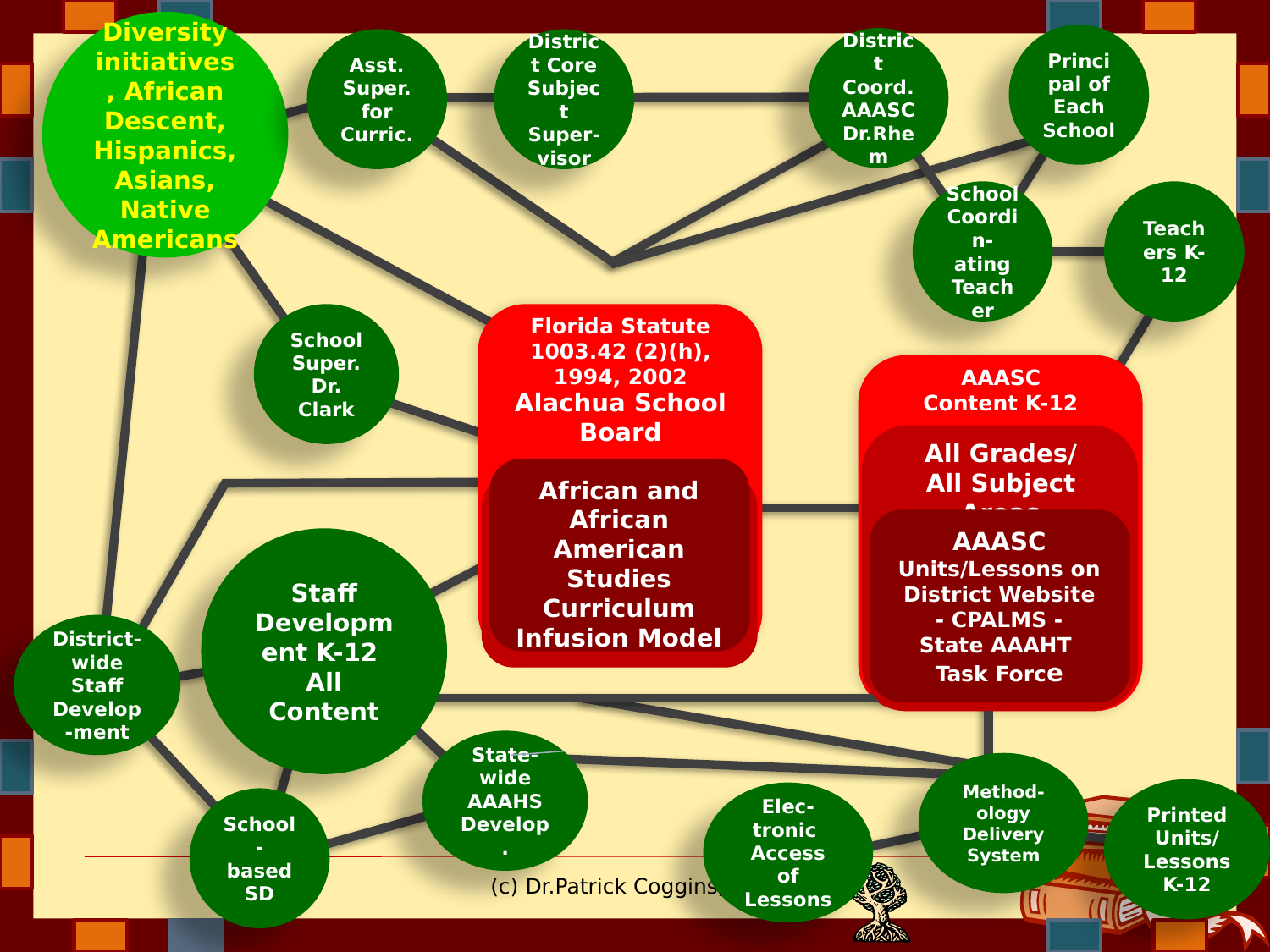

Diversity initiatives, African Descent, Hispanics, Asians, Native Americans
Principal of Each School
District Coord. AAASC Dr.Rhem
District Core Subject Super-visor
Asst. Super. for Curric.
School Coordin-ating Teacher
Teachers K-12
School Super. Dr. Clark

Florida Statute 1003.42 (2)(h), 1994, 2002

AAASC
Content K-12

Alachua School Board

All Grades/
All Subject Areas

African and African American Studies Curriculum Infusion Model

AAASC Units/Lessons on District Website
- CPALMS -
State AAAHT
Task Force
Staff Development K-12
All Content
District-wide Staff Develop-ment
State-wide AAAHS Develop.
Method-ology Delivery System
Printed Units/
Lessons K-12
Elec-tronic
Access of Lessons
School-based SD
(c) Dr.Patrick Coggins,2019
74